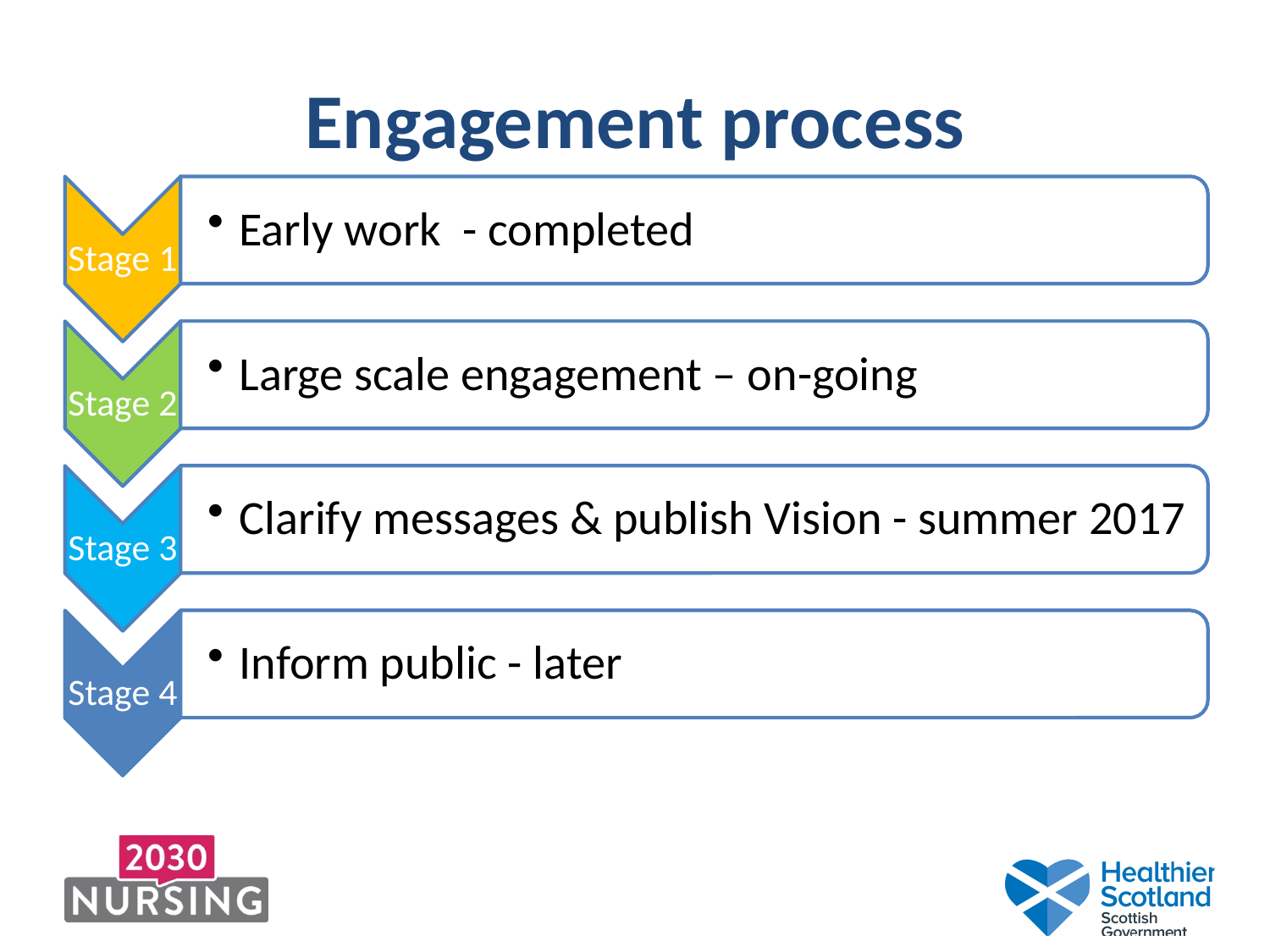

# Engagement process
Stage 1
Early work  - completed
Stage 2
Large scale engagement – on-going
Stage 3
Clarify messages & publish Vision - summer 2017
Stage 4
Inform public - later